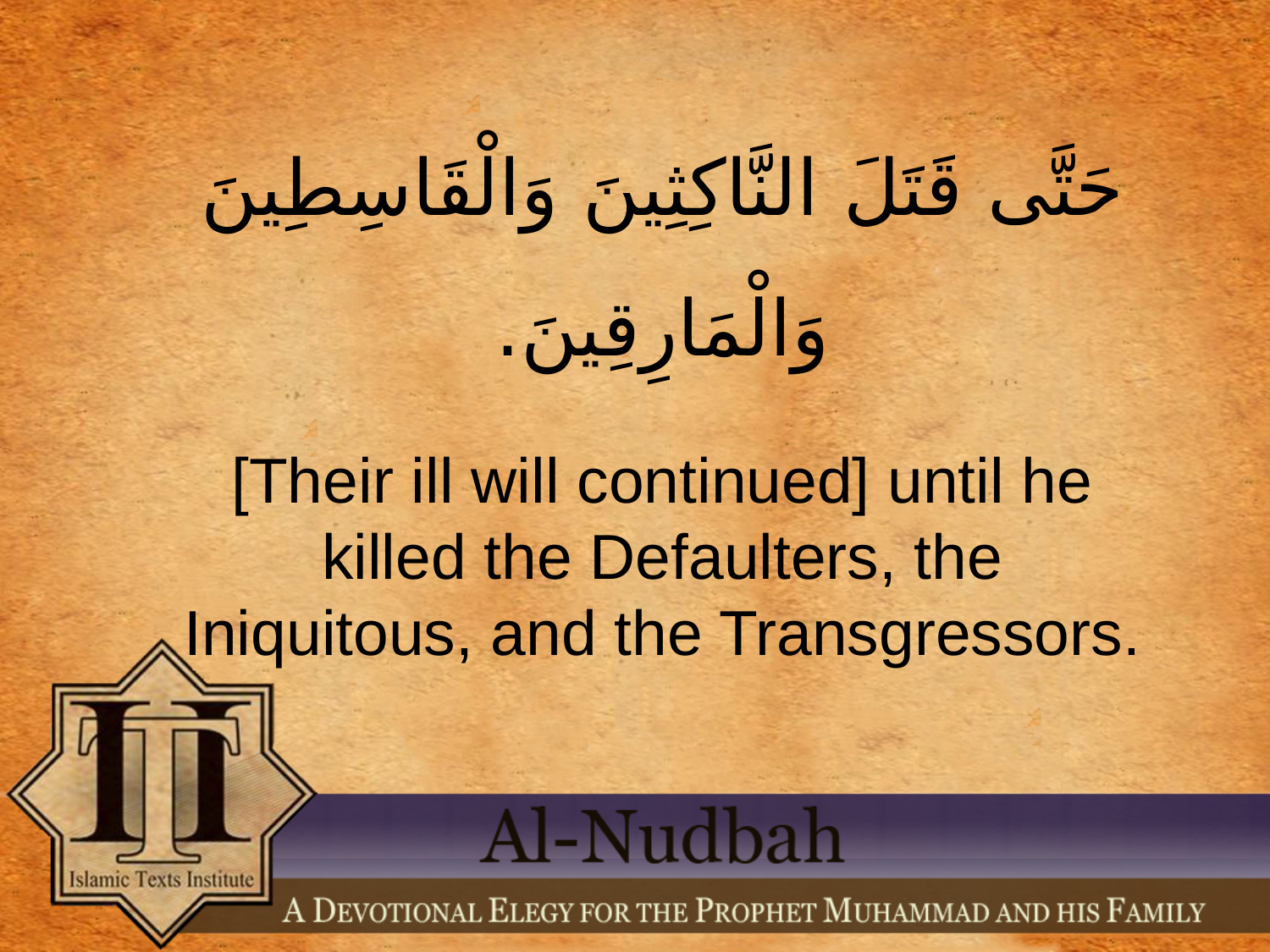

حَتَّى قَتَلَ النَّاكِثِينَ وَالْقَاسِطِينَ وَالْمَارِقِينَ.
[Their ill will continued] until he killed the Defaulters, the Iniquitous, and the Transgressors.